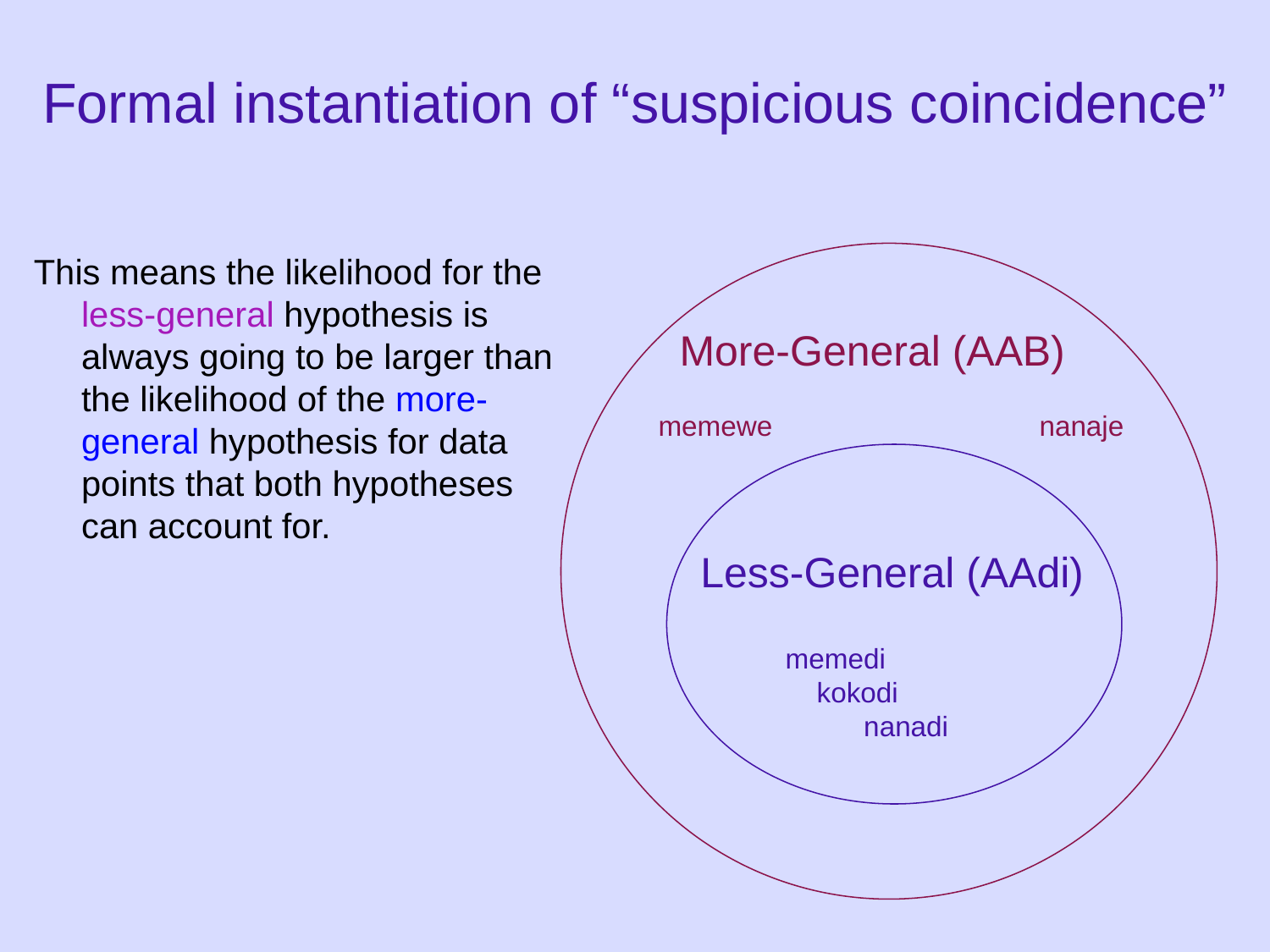

Formal instantiation of “suspicious coincidence”
This means the likelihood for the less-general hypothesis is always going to be larger than the likelihood of the more-general hypothesis for data points that both hypotheses can account for.

More-General (AAB)
memewe
nanaje

Less-General (AAdi)
memedi
    kokodi
          nanadi